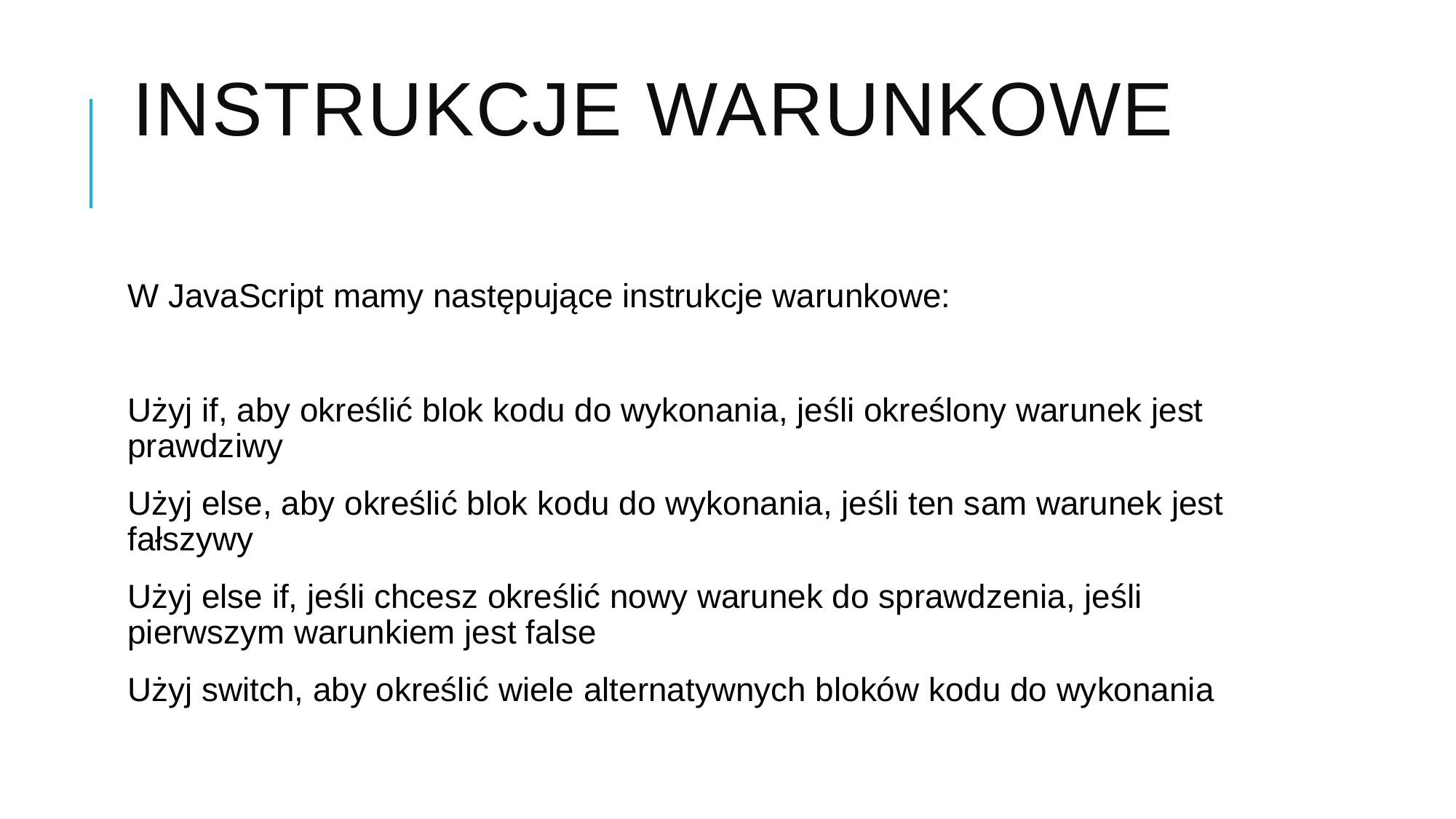

# Instrukcje warunkowe
W JavaScript mamy następujące instrukcje warunkowe:

Użyj if, aby określić blok kodu do wykonania, jeśli określony warunek jest prawdziwy
Użyj else, aby określić blok kodu do wykonania, jeśli ten sam warunek jest fałszywy
Użyj else if, jeśli chcesz określić nowy warunek do sprawdzenia, jeśli pierwszym warunkiem jest false
Użyj switch, aby określić wiele alternatywnych bloków kodu do wykonania